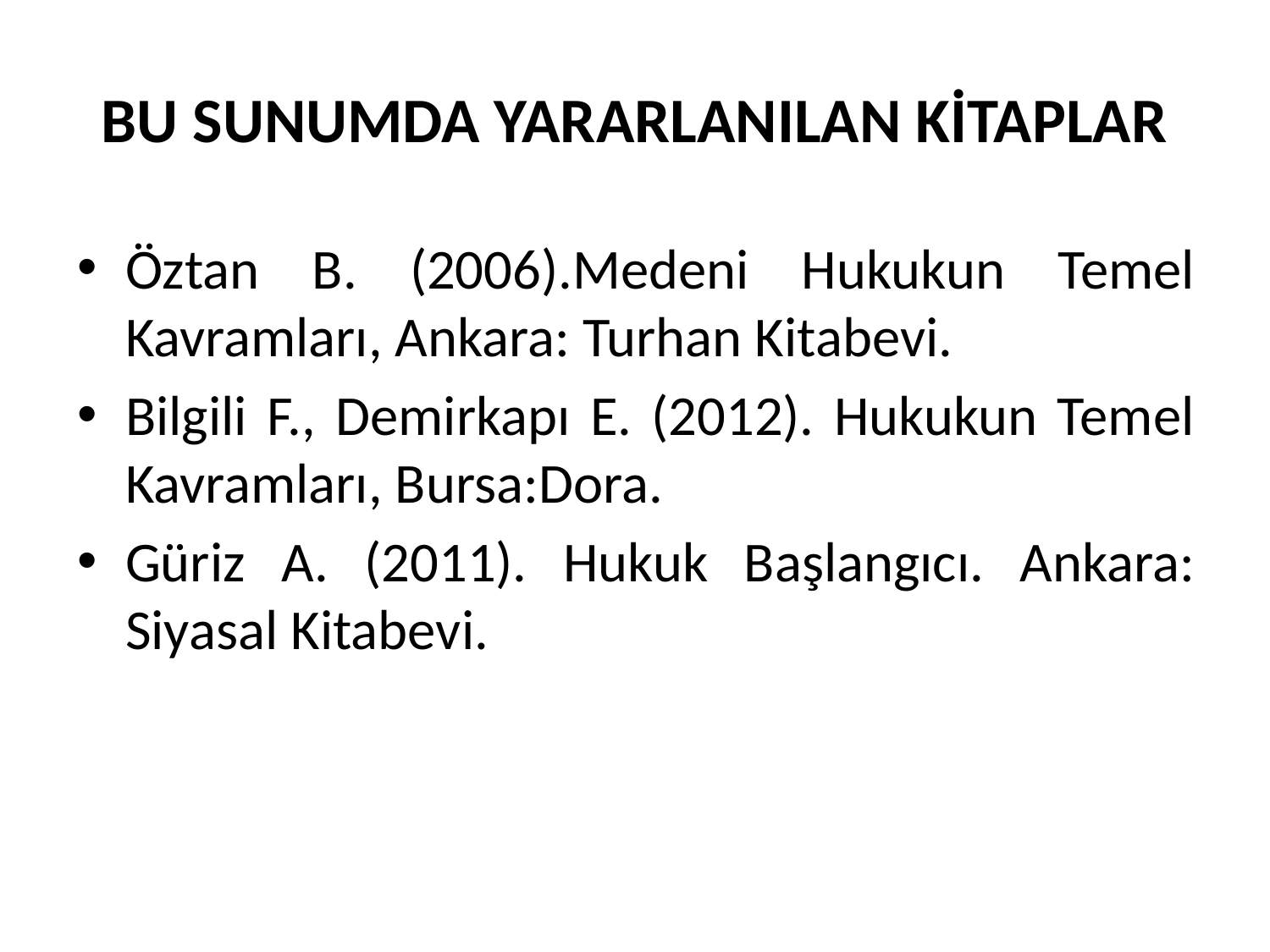

# BU SUNUMDA YARARLANILAN KİTAPLAR
Öztan B. (2006).Medeni Hukukun Temel Kavramları, Ankara: Turhan Kitabevi.
Bilgili F., Demirkapı E. (2012). Hukukun Temel Kavramları, Bursa:Dora.
Güriz A. (2011). Hukuk Başlangıcı. Ankara: Siyasal Kitabevi.